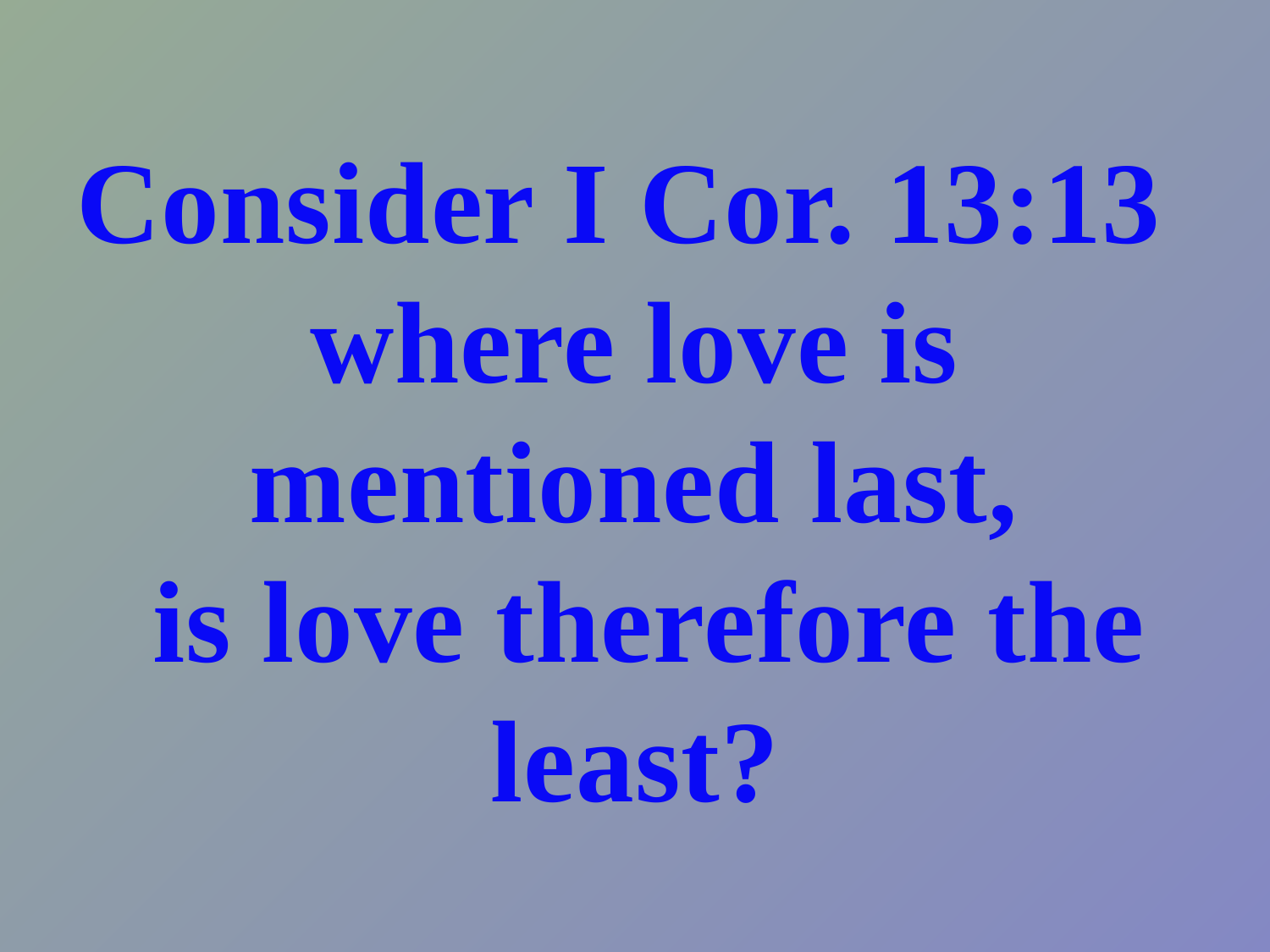

# Consider I Cor. 13:13 where love is mentioned last, is love therefore the least?